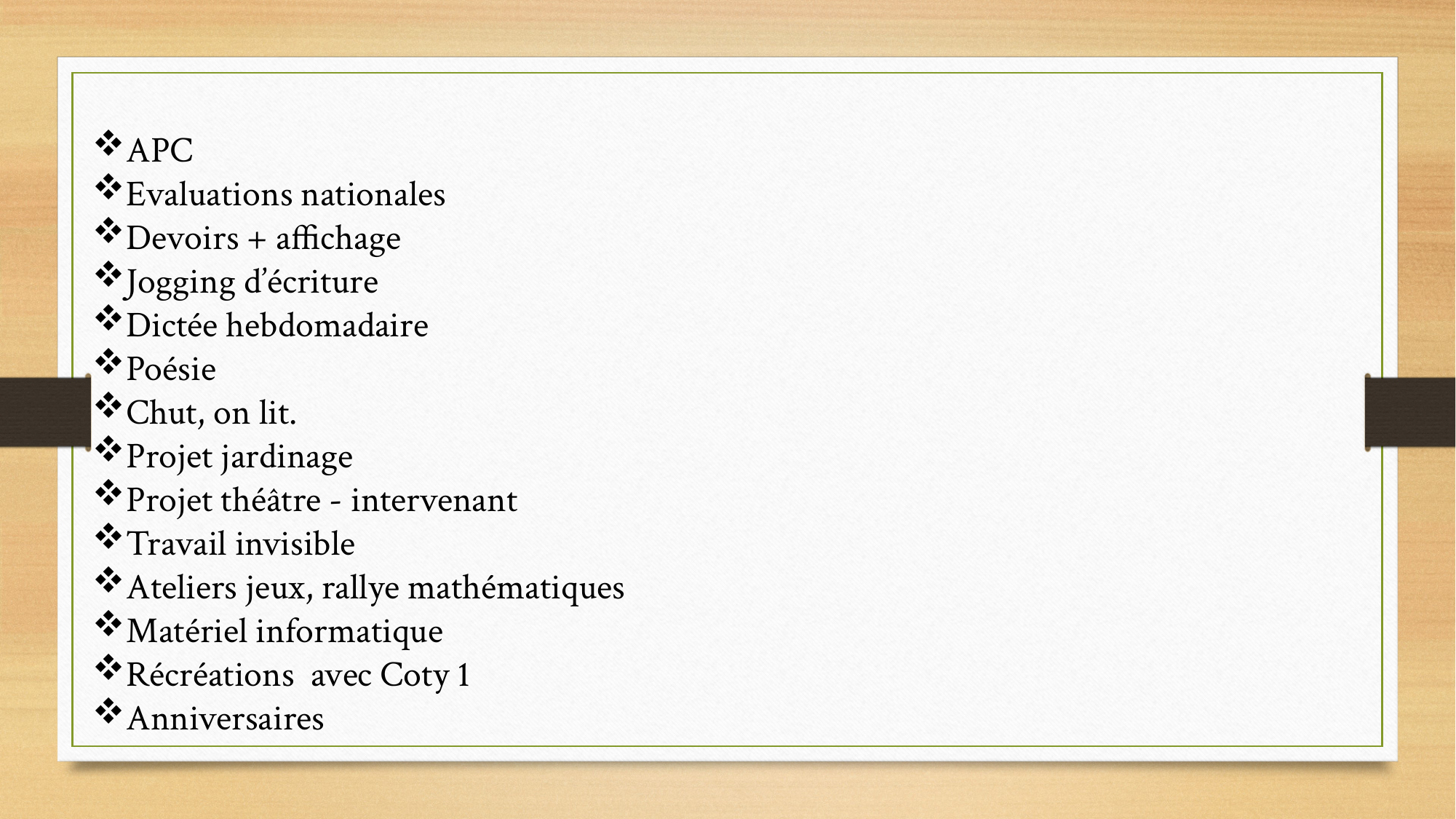

APC
Evaluations nationales
Devoirs + affichage
Jogging d’écriture
Dictée hebdomadaire
Poésie
Chut, on lit.
Projet jardinage
Projet théâtre - intervenant
Travail invisible
Ateliers jeux, rallye mathématiques
Matériel informatique
Récréations  avec Coty 1
Anniversaires